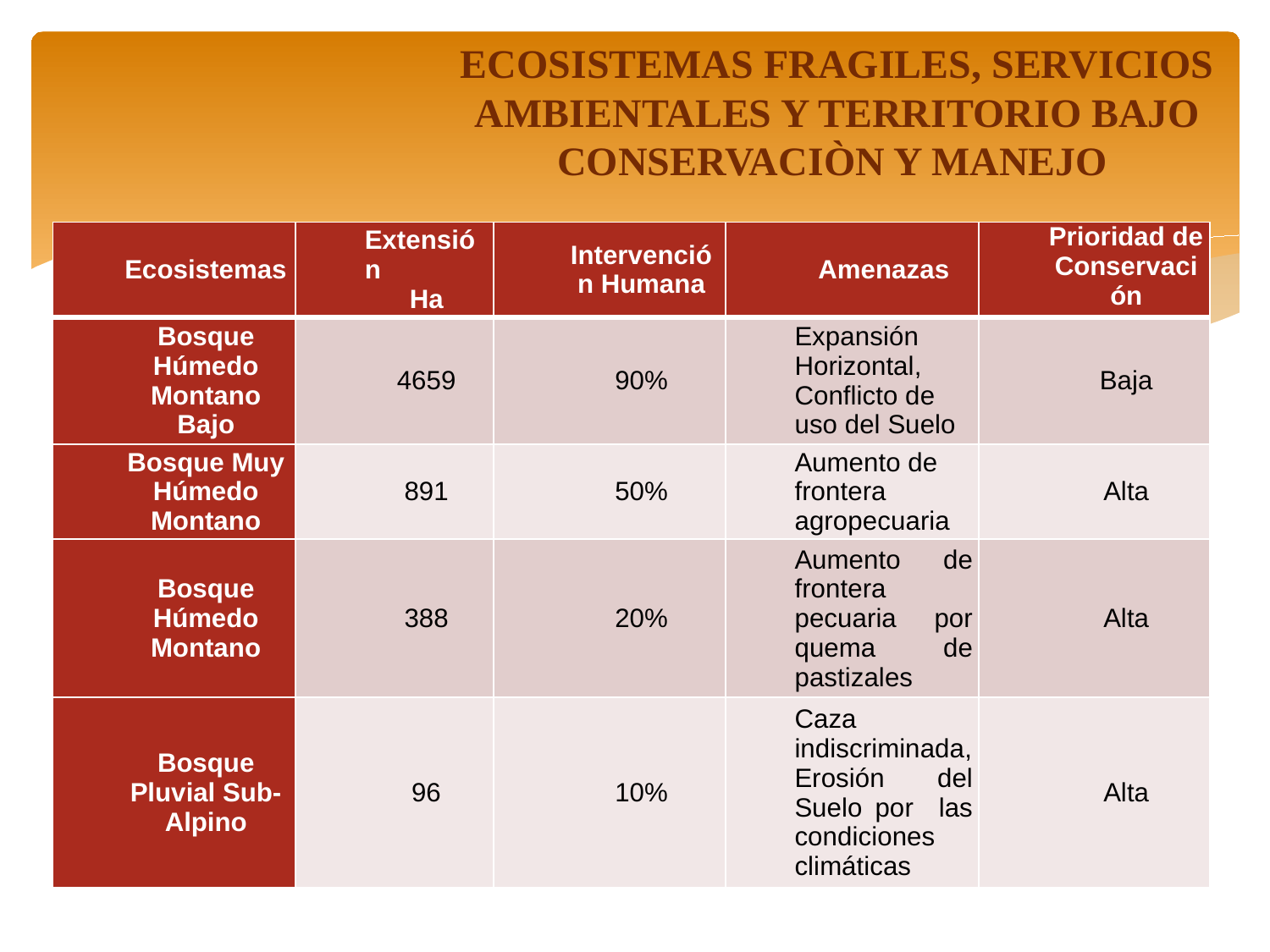

ECOSISTEMAS FRAGILES, SERVICIOS AMBIENTALES Y TERRITORIO BAJO CONSERVACIÒN Y MANEJO
| Ecosistemas | Extensión Ha | Intervención Humana | Amenazas | Prioridad de Conservación |
| --- | --- | --- | --- | --- |
| Bosque Húmedo Montano Bajo | 4659 | 90% | Expansión Horizontal, Conflicto de uso del Suelo | Baja |
| Bosque Muy Húmedo Montano | 891 | 50% | Aumento de frontera agropecuaria | Alta |
| Bosque Húmedo Montano | 388 | 20% | Aumento de frontera pecuaria por quema de pastizales | Alta |
| Bosque Pluvial Sub-Alpino | 96 | 10% | Caza indiscriminada, Erosión del Suelo por las condiciones climáticas | Alta |